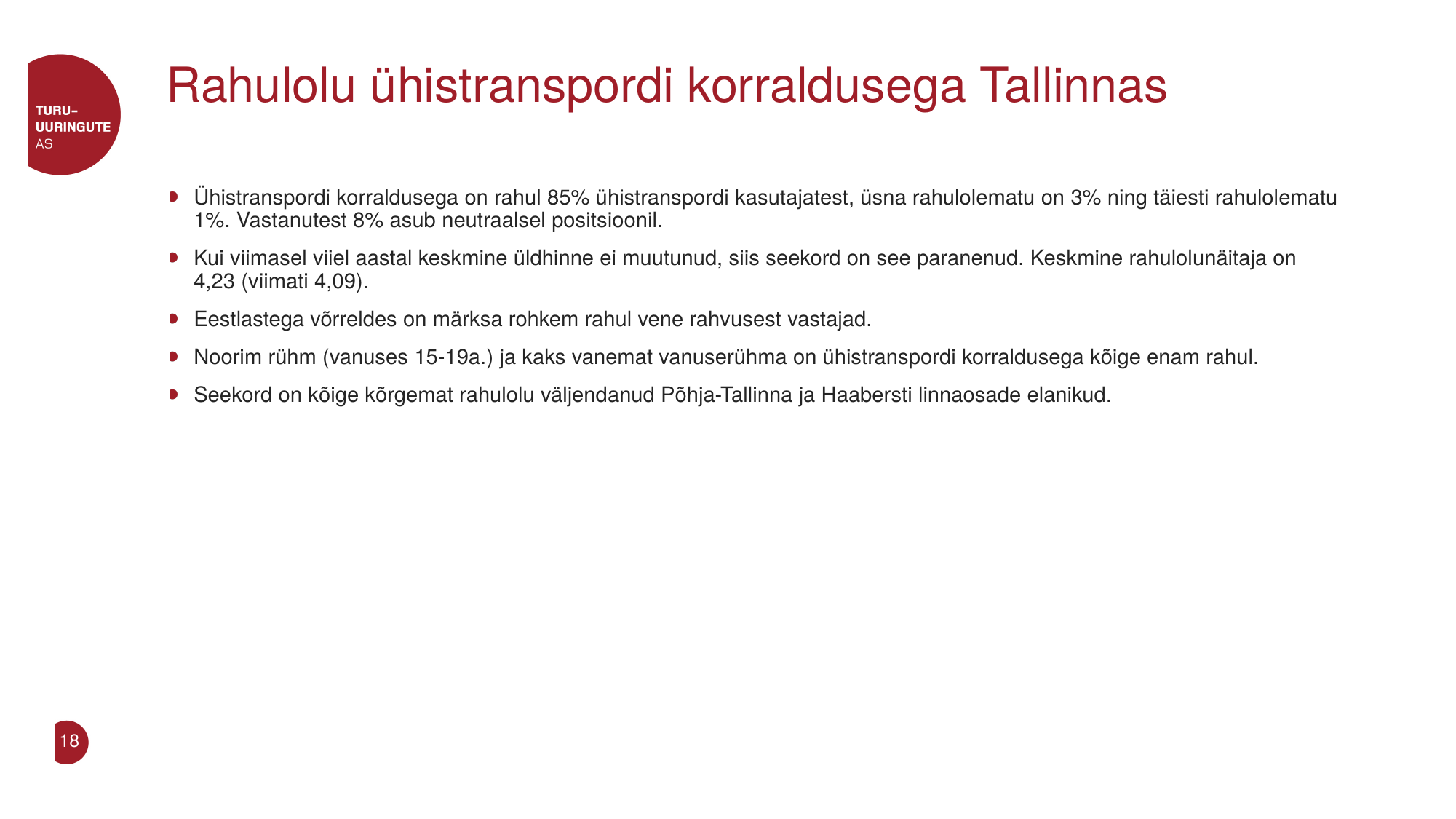

# Rahulolu ühistranspordi korraldusega Tallinnas
Ühistranspordi korraldusega on rahul 85% ühistranspordi kasutajatest, üsna rahulolematu on 3% ning täiesti rahulolematu 1%. Vastanutest 8% asub neutraalsel positsioonil.
Kui viimasel viiel aastal keskmine üldhinne ei muutunud, siis seekord on see paranenud. Keskmine rahulolunäitaja on 4,23 (viimati 4,09).
Eestlastega võrreldes on märksa rohkem rahul vene rahvusest vastajad.
Noorim rühm (vanuses 15-19a.) ja kaks vanemat vanuserühma on ühistranspordi korraldusega kõige enam rahul.
Seekord on kõige kõrgemat rahulolu väljendanud Põhja-Tallinna ja Haabersti linnaosade elanikud.